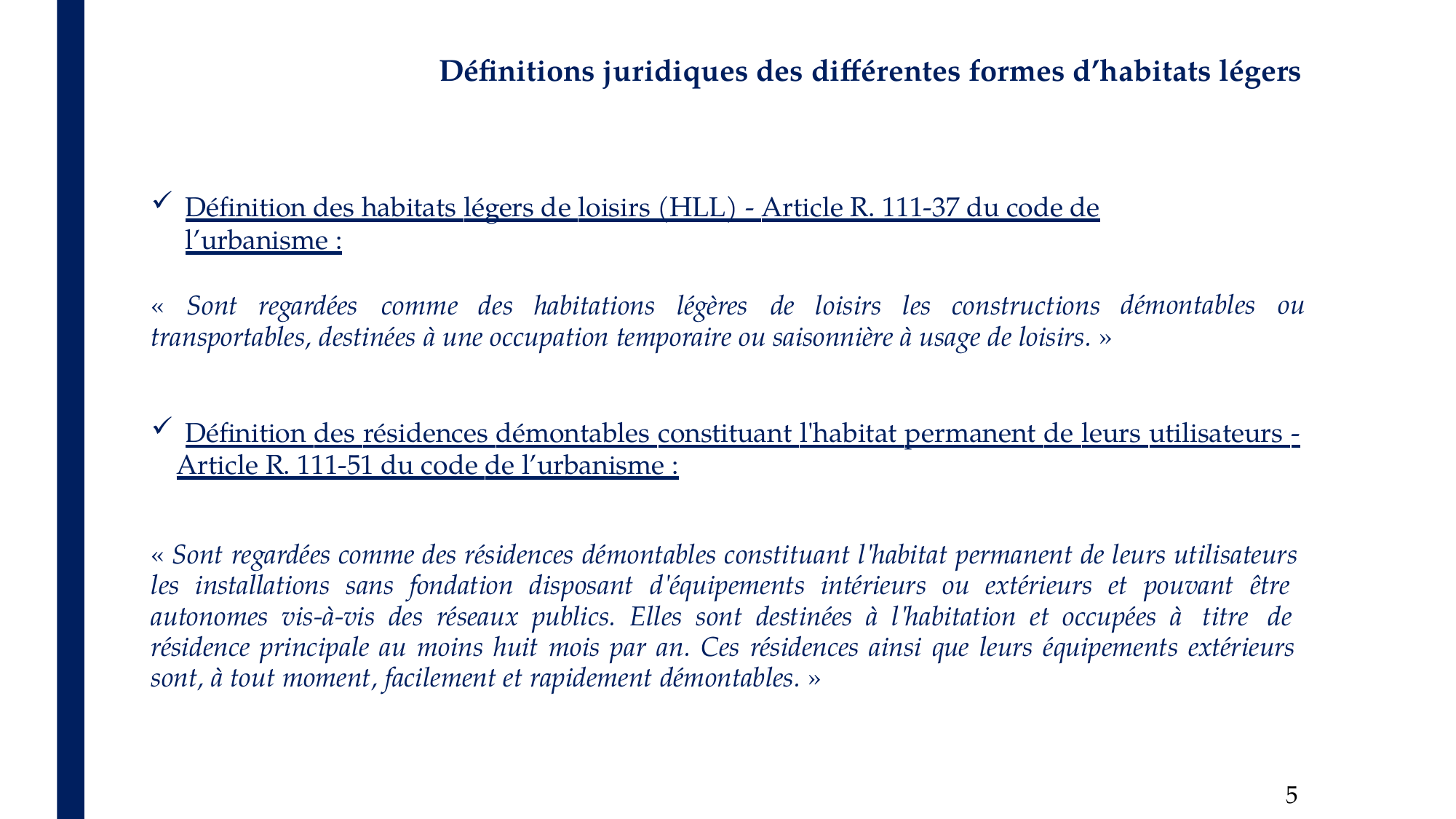

# Définitions juridiques des différentes formes d’habitats légers
Définition des habitats légers de loisirs (HLL) - Article R. 111-37 du code de l’urbanisme :
«	Sont	regardées	comme	des	habitations	légères	de	loisirs	les	constructions  transportables, destinées à une occupation temporaire ou saisonnière à usage de loisirs. »
démontables	ou
Définition des résidences démontables constituant l'habitat permanent de leurs utilisateurs -
Article R. 111-51 du code de l’urbanisme :

« Sont regardées comme des résidences démontables constituant l'habitat permanent de leurs utilisateurs  les installations sans fondation disposant d'équipements intérieurs ou extérieurs et pouvant être  autonomes vis-à-vis des réseaux publics. Elles sont destinées à l'habitation et occupées à titre de  résidence principale au moins huit mois par an. Ces résidences ainsi que leurs équipements extérieurs  sont, à tout moment, facilement et rapidement démontables. »
5